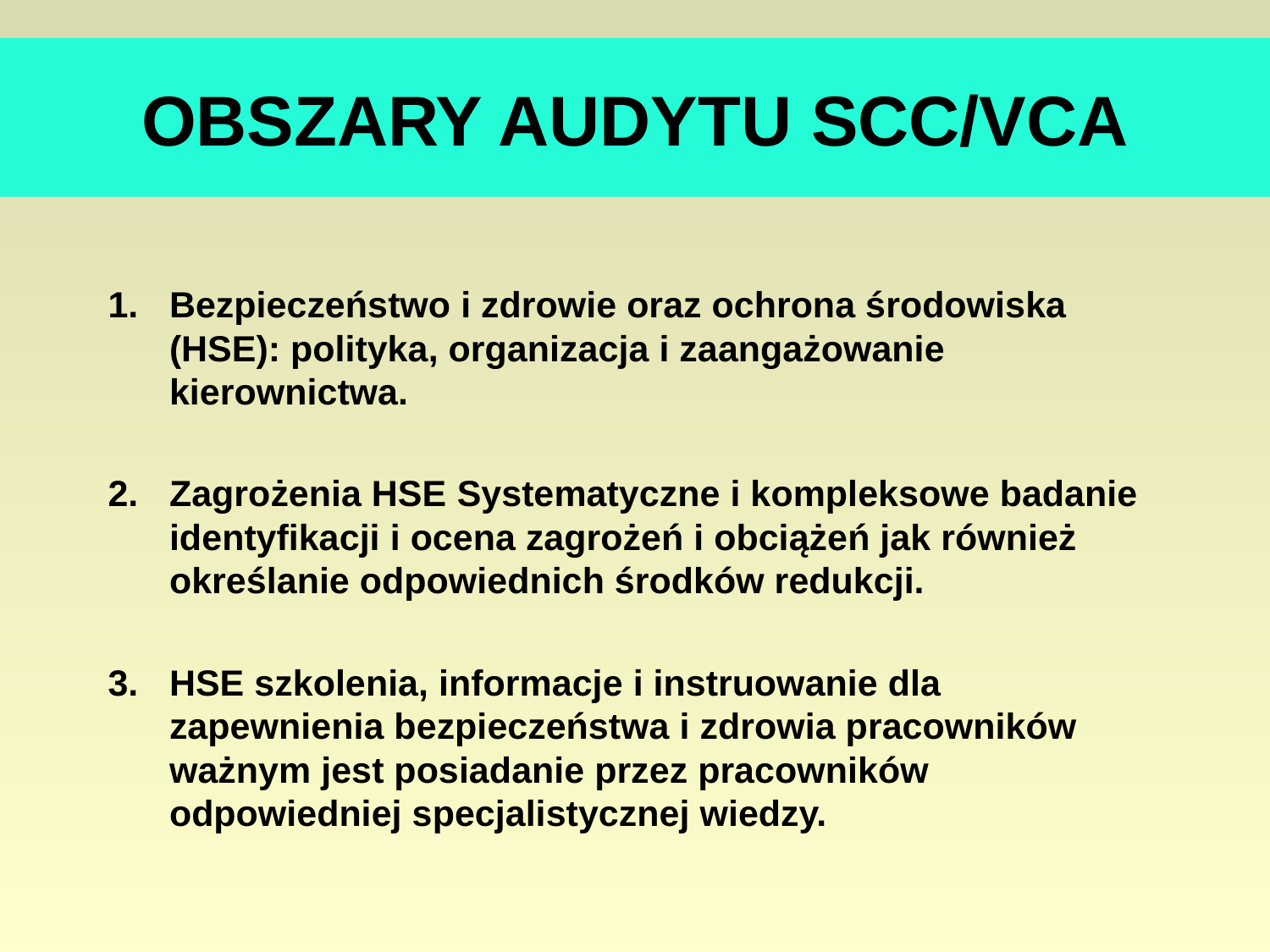

# OBSZARY AUDYTU SCC/VCA
Bezpieczeństwo i zdrowie oraz ochrona środowiska (HSE): polityka, organizacja i zaangażowanie kierownictwa.

Zagrożenia HSE Systematyczne i kompleksowe badanie identyfikacji i ocena zagrożeń i obciążeń jak również określanie odpowiednich środków redukcji.

HSE szkolenia, informacje i instruowanie dla zapewnienia bezpieczeństwa i zdrowia pracowników ważnym jest posiadanie przez pracowników odpowiedniej specjalistycznej wiedzy.